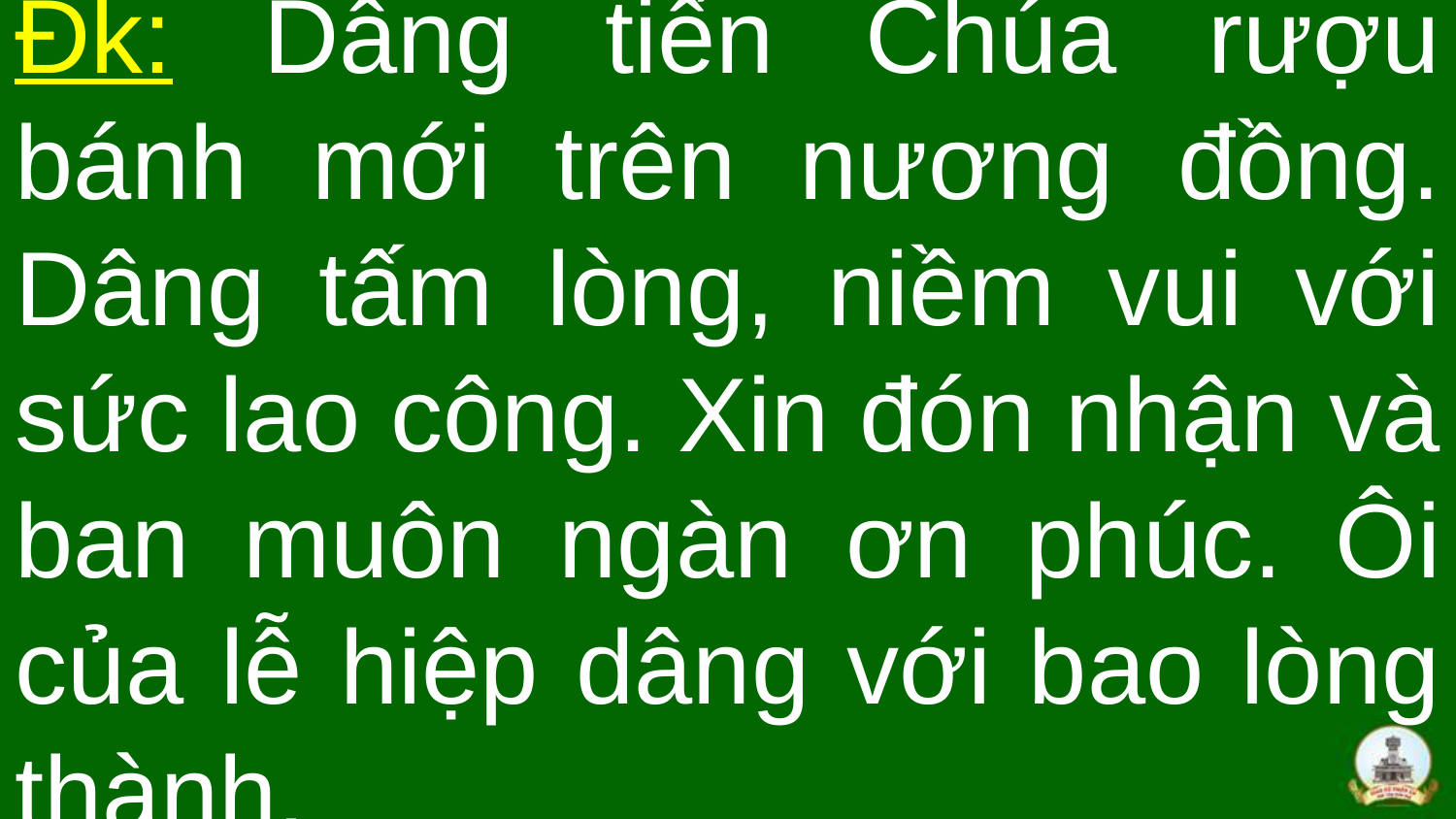

Đk: Dâng tiến Chúa rượu bánh mới trên nương đồng. Dâng tấm lòng, niềm vui với sức lao công. Xin đón nhận và ban muôn ngàn ơn phúc. Ôi của lễ hiệp dâng với bao lòng thành.